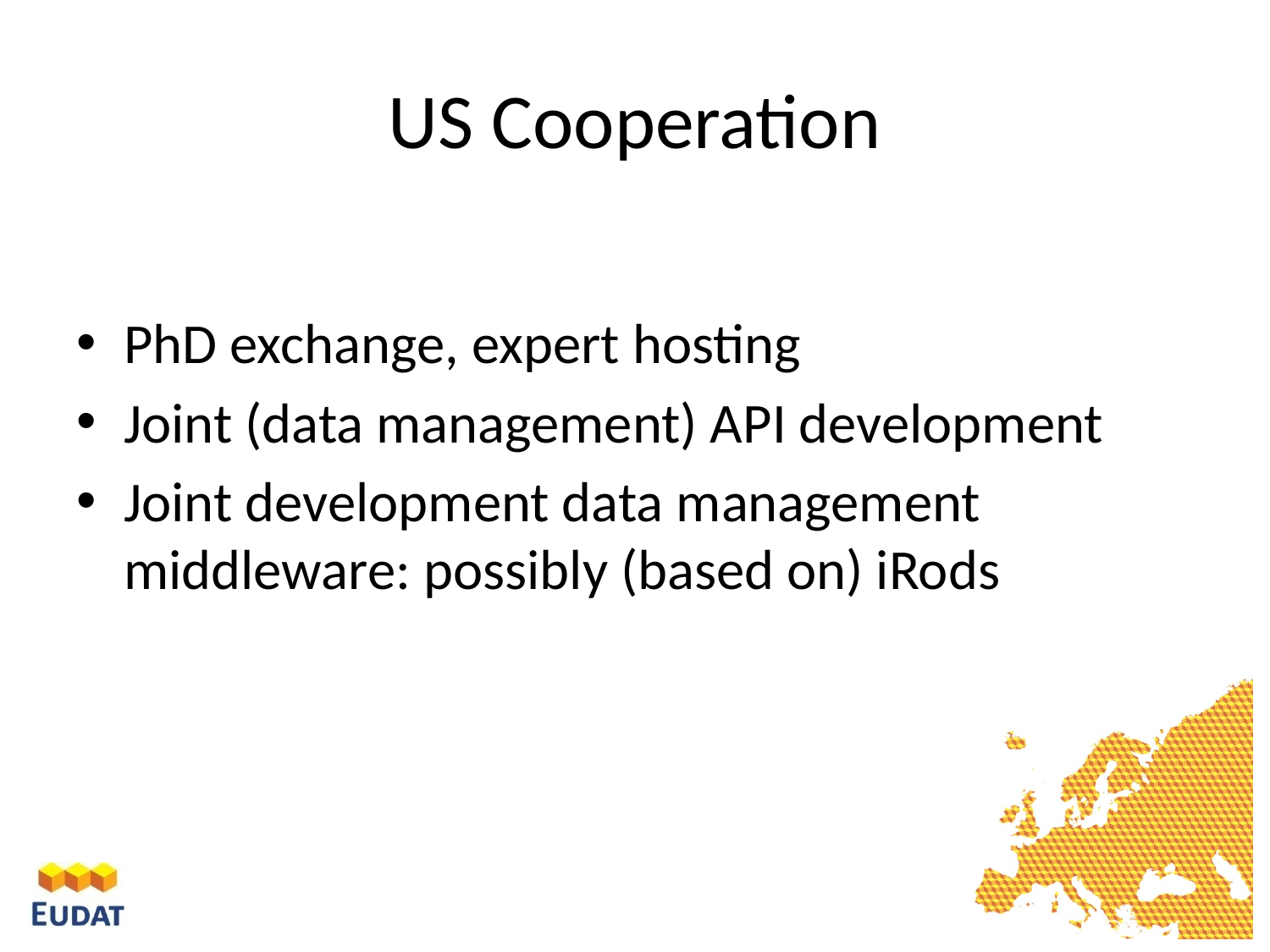

# US Cooperation

PhD exchange, expert hosting
Joint (data management) API development
Joint development data management middleware: possibly (based on) iRods